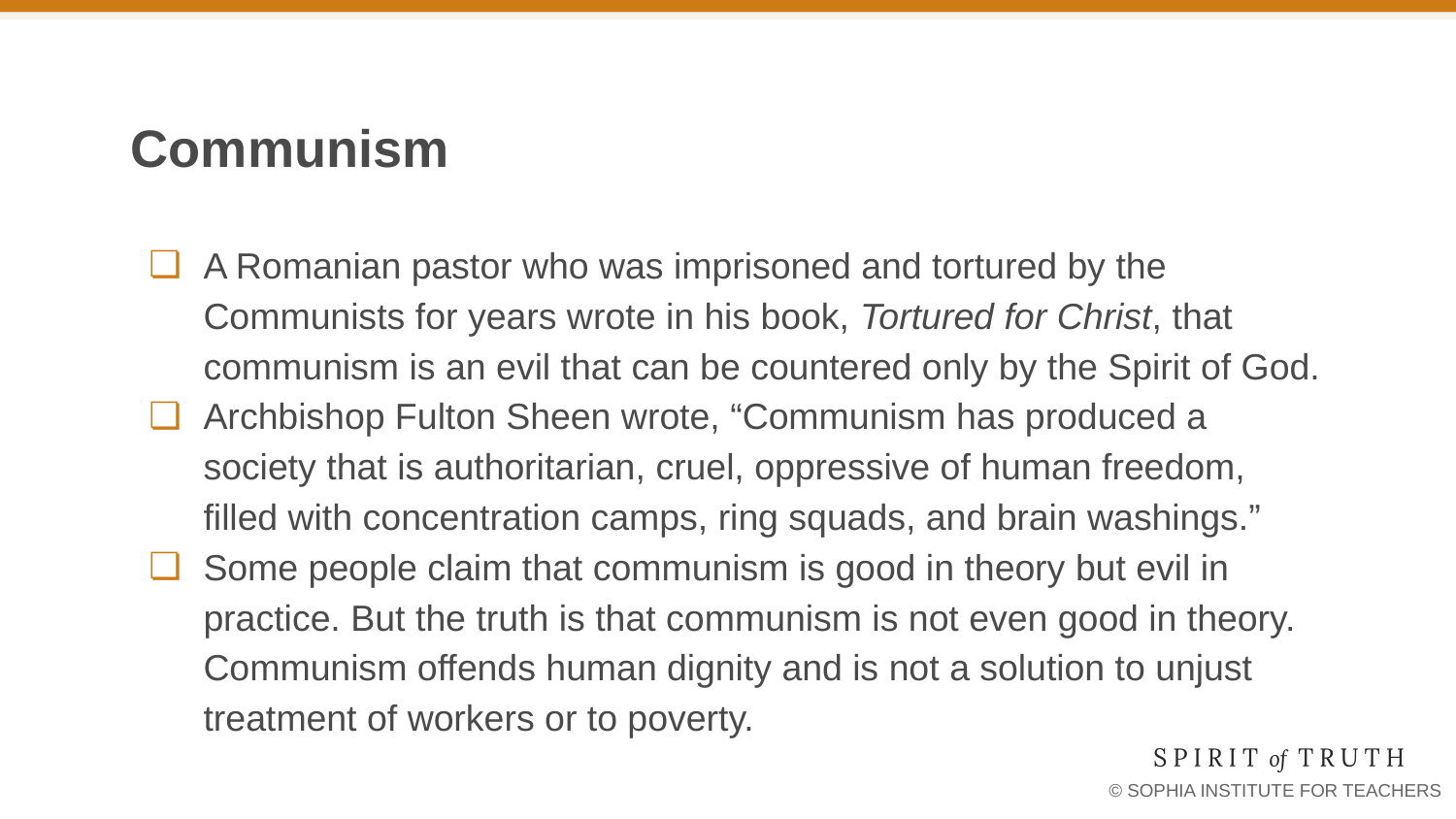

# Communism
A Romanian pastor who was imprisoned and tortured by the Communists for years wrote in his book, Tortured for Christ, that communism is an evil that can be countered only by the Spirit of God.
Archbishop Fulton Sheen wrote, “Communism has produced a society that is authoritarian, cruel, oppressive of human freedom, filled with concentration camps, ring squads, and brain washings.”
Some people claim that communism is good in theory but evil in practice. But the truth is that communism is not even good in theory. Communism offends human dignity and is not a solution to unjust treatment of workers or to poverty.